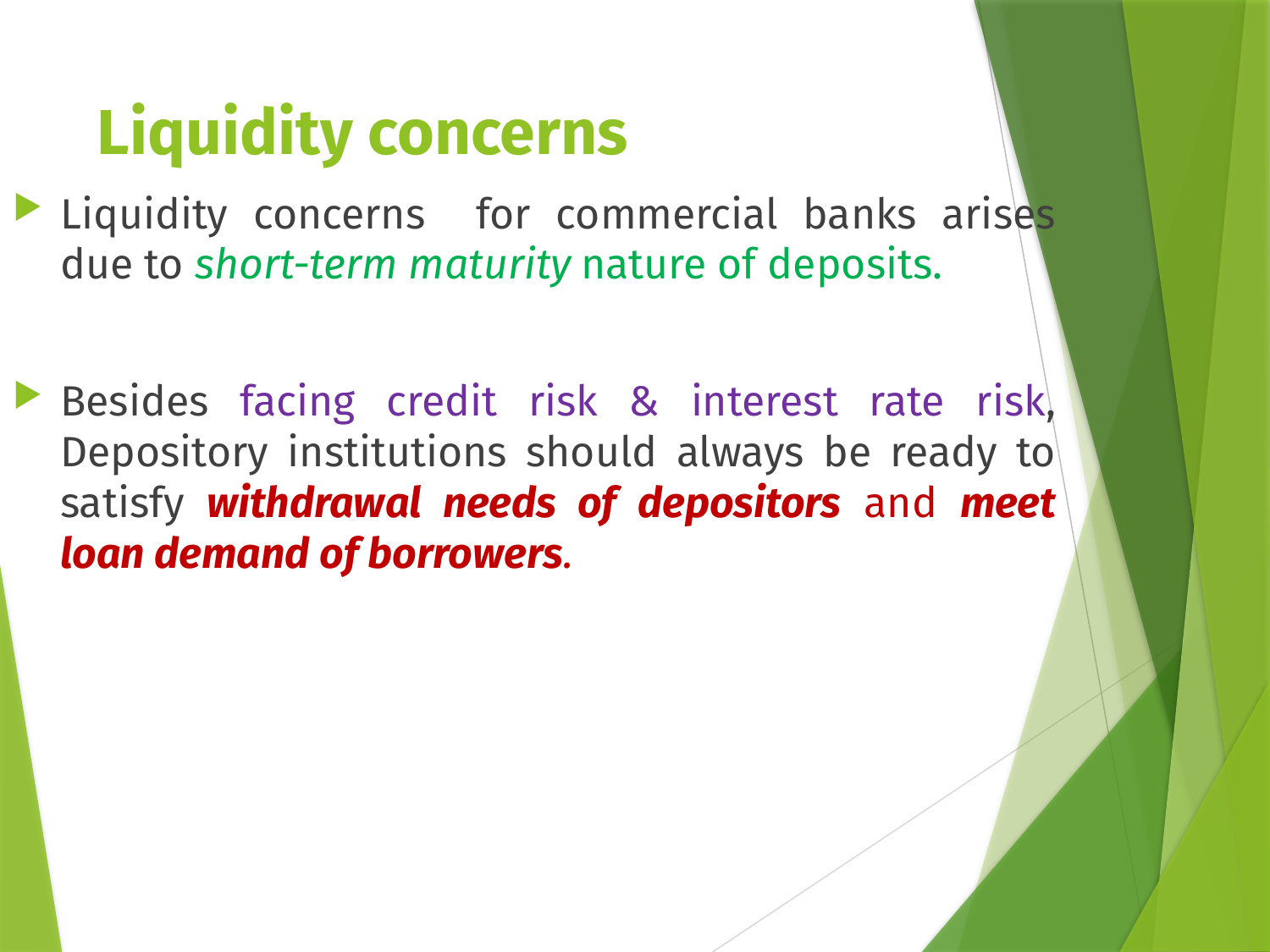

# Liquidity concerns
Liquidity concerns  for commercial banks arises due to short-term maturity nature of deposits.

Besides facing credit risk & interest rate risk, Depository institutions should always be ready to satisfy withdrawal needs of depositors and meet loan demand of borrowers.